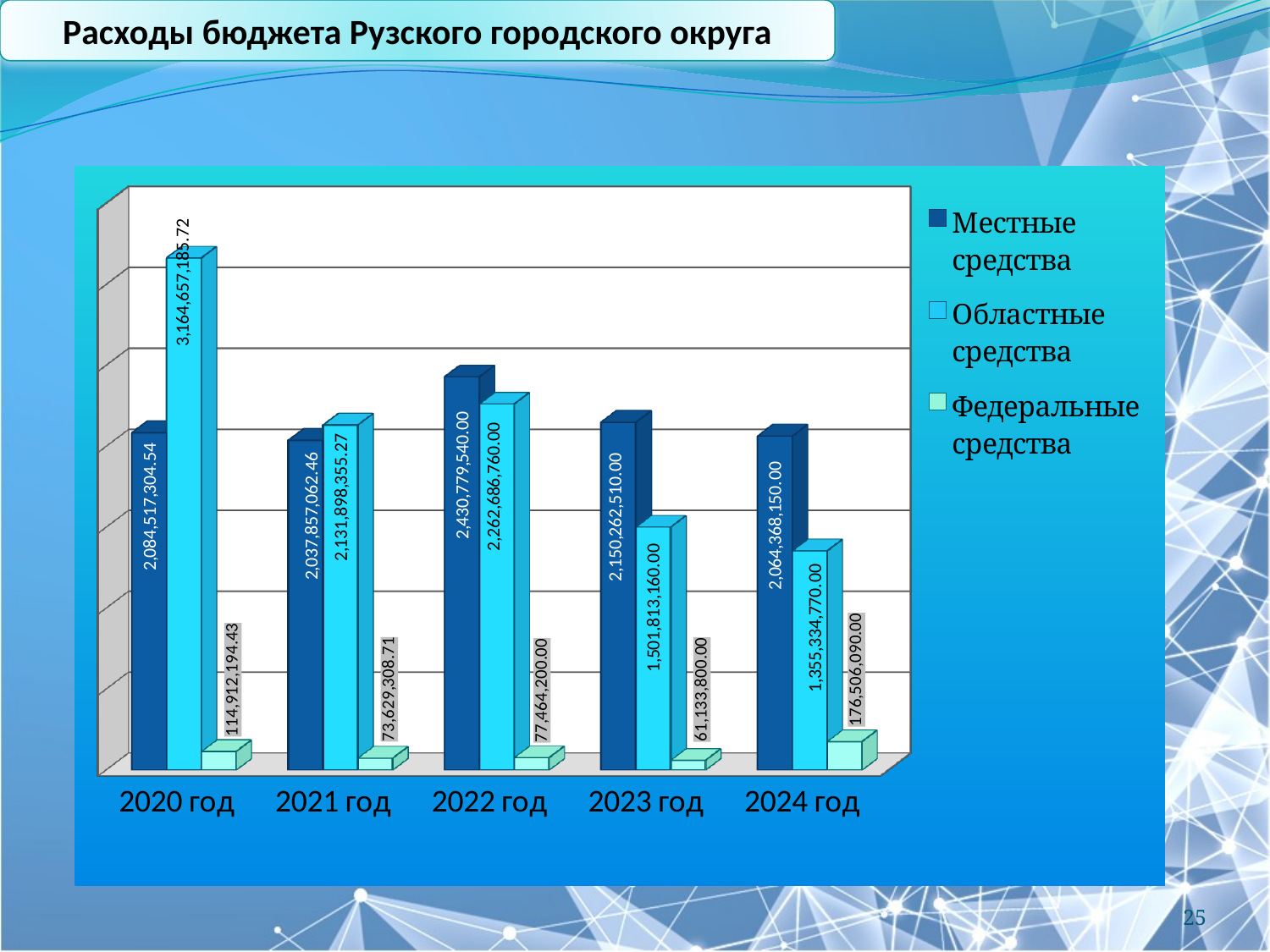

Расходы бюджета Рузского городского округа

[unsupported chart]

25